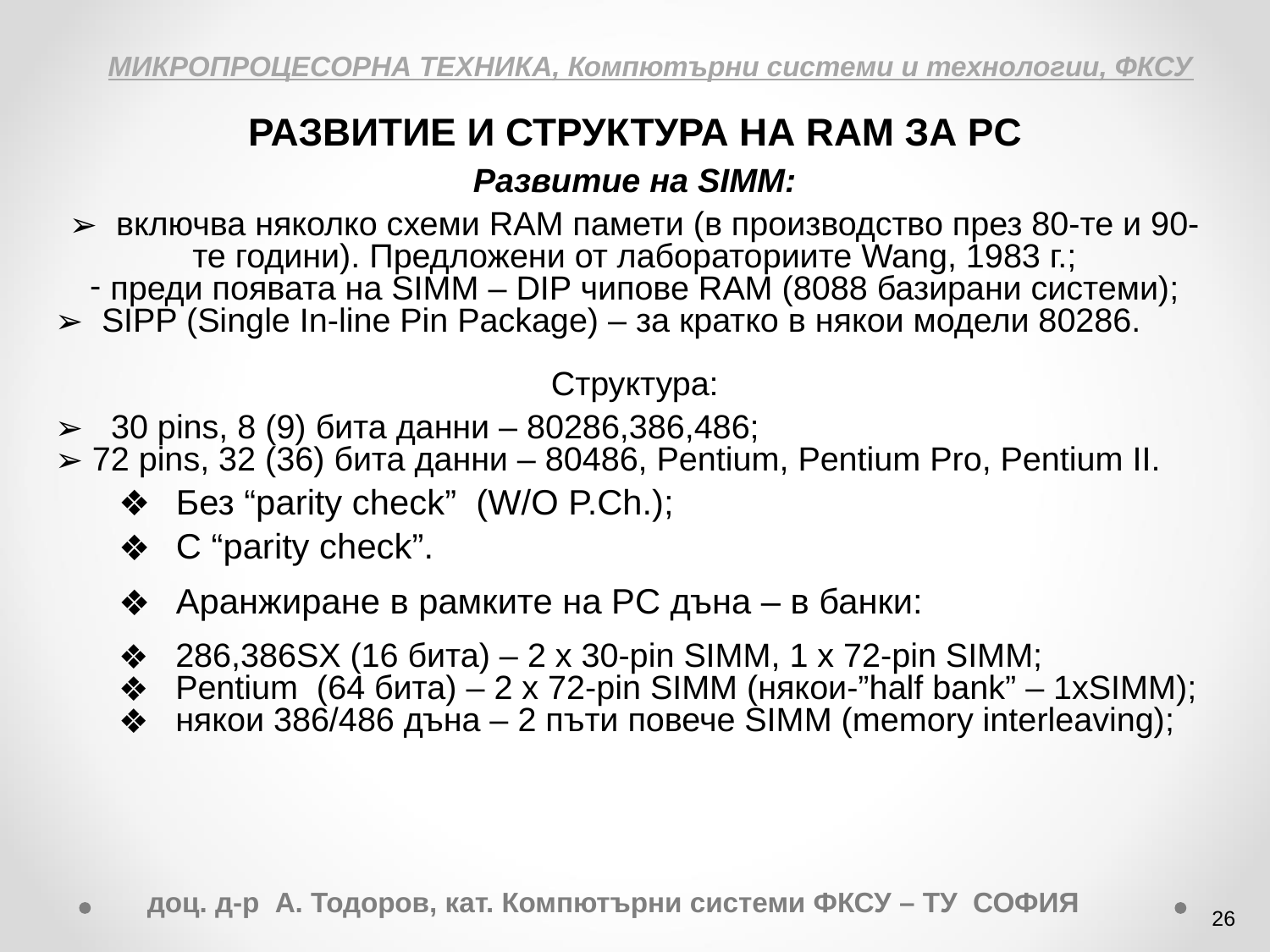

МИКРОПРОЦЕСОРНА ТЕХНИКА, Компютърни системи и технологии, ФКСУ

РАЗВИТИЕ И СТРУКТУРА НА RAM ЗА PC

Развитие на SIMM:
  включва няколко схеми RAM памети (в производство през 80-те и 90-те години). Предложени от лабораториите Wang, 1983 г.;
 преди появата на SIMM – DIP чипове RAM (8088 базирани системи);
  SIPP (Single In-line Pin Package) – за кратко в някои модели 80286.
Структура:
   30 pins, 8 (9) бита данни – 80286,386,486;
 72 pins, 32 (36) бита данни – 80486, Pentium, Pentium Pro, Pentium II.
 Без “parity check”  (W/O P.Ch.);
 С “parity check”.
 Аранжиране в рамките на PC дъна – в банки:
 286,386SX (16 бита) – 2 х 30-pin SIMM, 1 x 72-pin SIMM;
 Pentium  (64 бита) – 2 х 72-pin SIMM (някои-”half bank” – 1xSIMM);
 някои 386/486 дъна – 2 пъти повече SIMM (memory interleaving);

доц. д-р  А. Тодоров, кат. Компютърни системи ФКСУ – ТУ  СОФИЯ
26